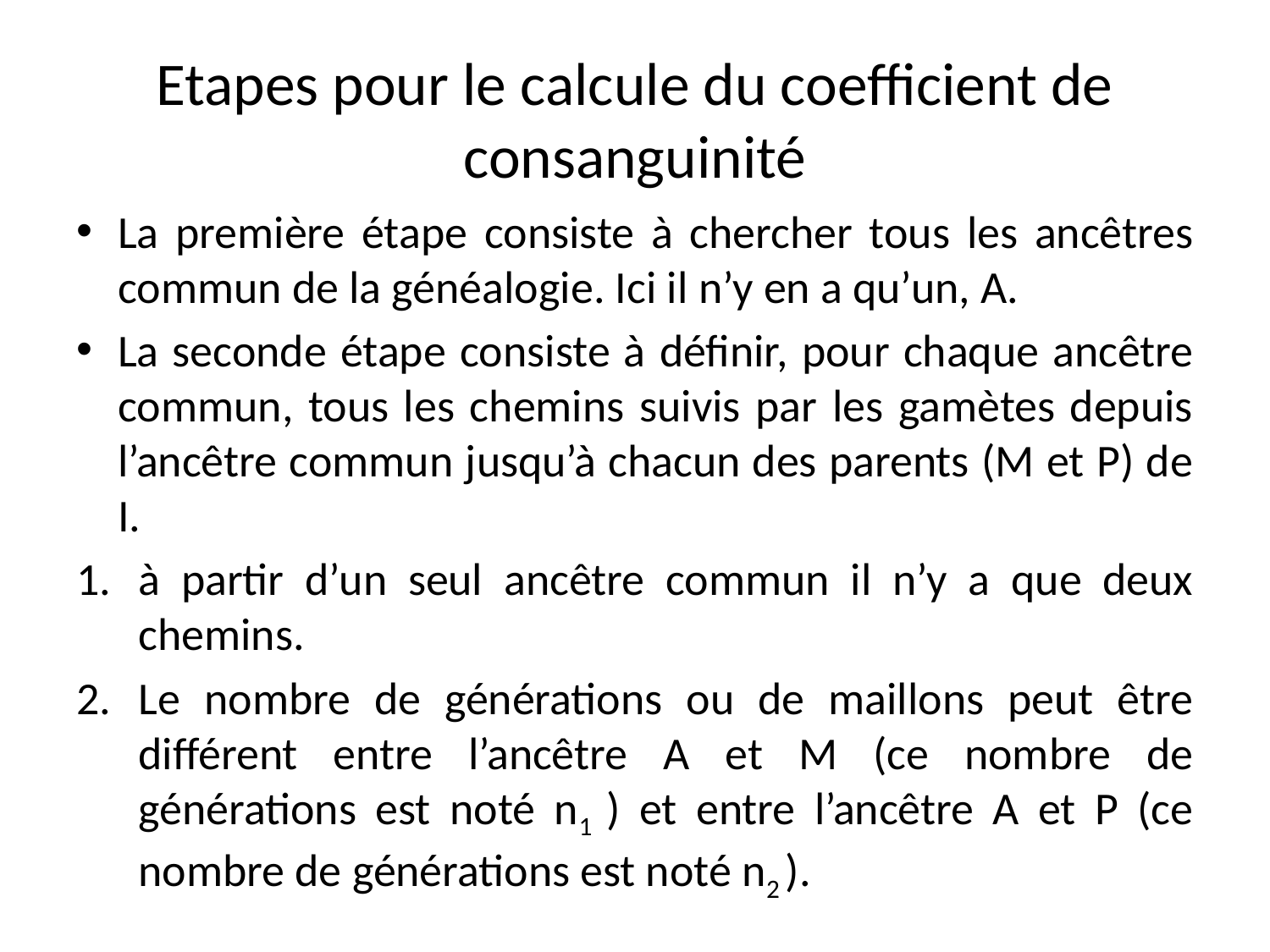

# Etapes pour le calcule du coefficient de consanguinité
La première étape consiste à chercher tous les ancêtres commun de la généalogie. Ici il n’y en a qu’un, A.
La seconde étape consiste à définir, pour chaque ancêtre commun, tous les chemins suivis par les gamètes depuis l’ancêtre commun jusqu’à chacun des parents (M et P) de I.
à partir d’un seul ancêtre commun il n’y a que deux chemins.
Le nombre de générations ou de maillons peut être différent entre l’ancêtre A et M (ce nombre de générations est noté n1 ) et entre l’ancêtre A et P (ce nombre de générations est noté n2 ).